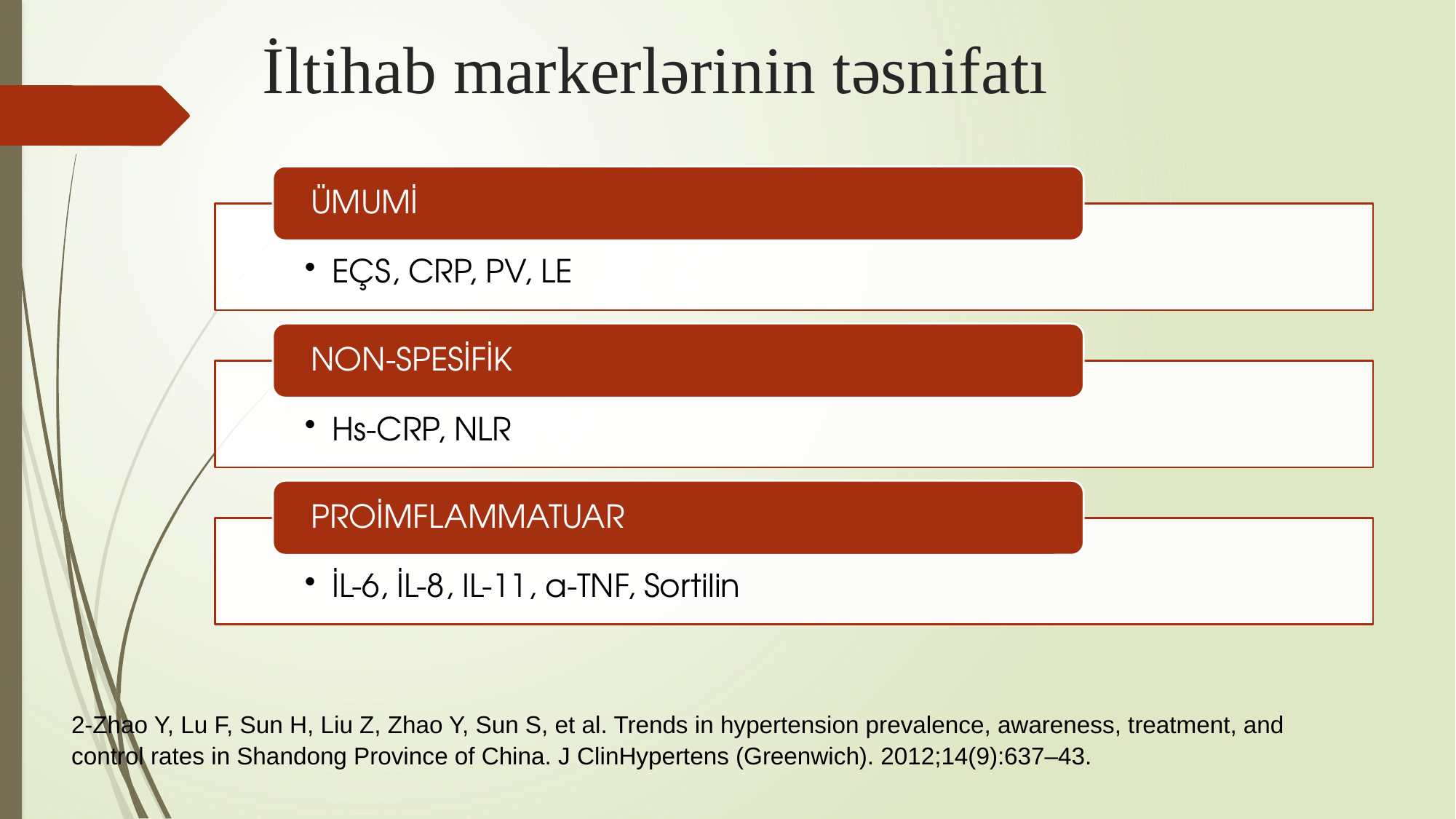

# İltihab markerlərinin təsnifatı
EÇS, CRP, PV, LE
ÜMUMİ
Hs-CRP, NLR
NON-SPESİFİK
İL-6, İL-8, IL-11, a-TNF, Sortilin
PROİMFLAMMATUAR
2-Zhao Y, Lu F, Sun H, Liu Z, Zhao Y, Sun S, et al. Trends in hypertension prevalence, awareness, treatment, and control rates in Shandong Province of China. J ClinHypertens (Greenwich). 2012;14(9):637–43.